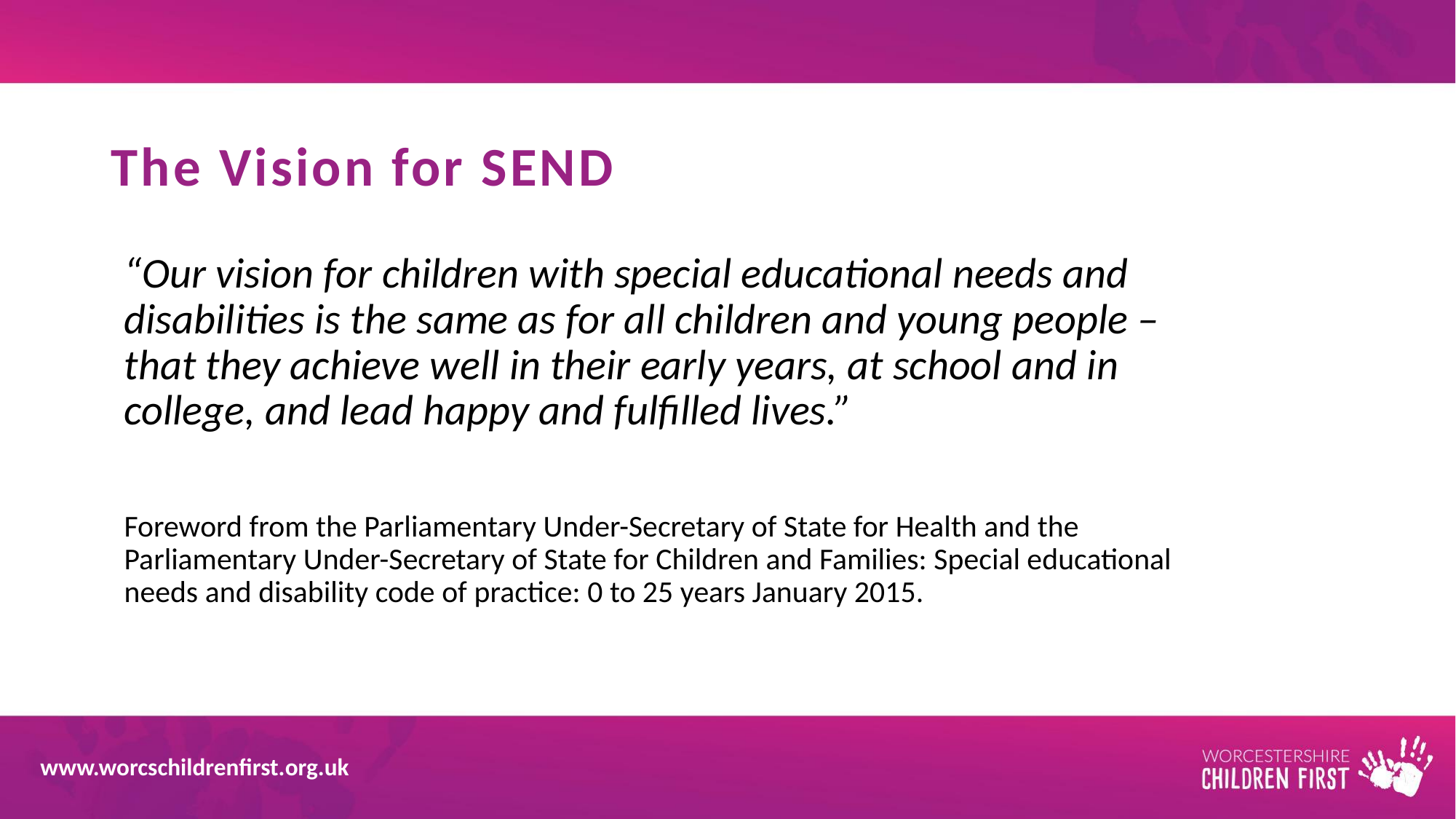

# The Vision for SEND
“Our vision for children with special educational needs and disabilities is the same as for all children and young people – that they achieve well in their early years, at school and in college, and lead happy and fulfilled lives.”

Foreword from the Parliamentary Under-Secretary of State for Health and the Parliamentary Under-Secretary of State for Children and Families: Special educational needs and disability code of practice: 0 to 25 years January 2015.